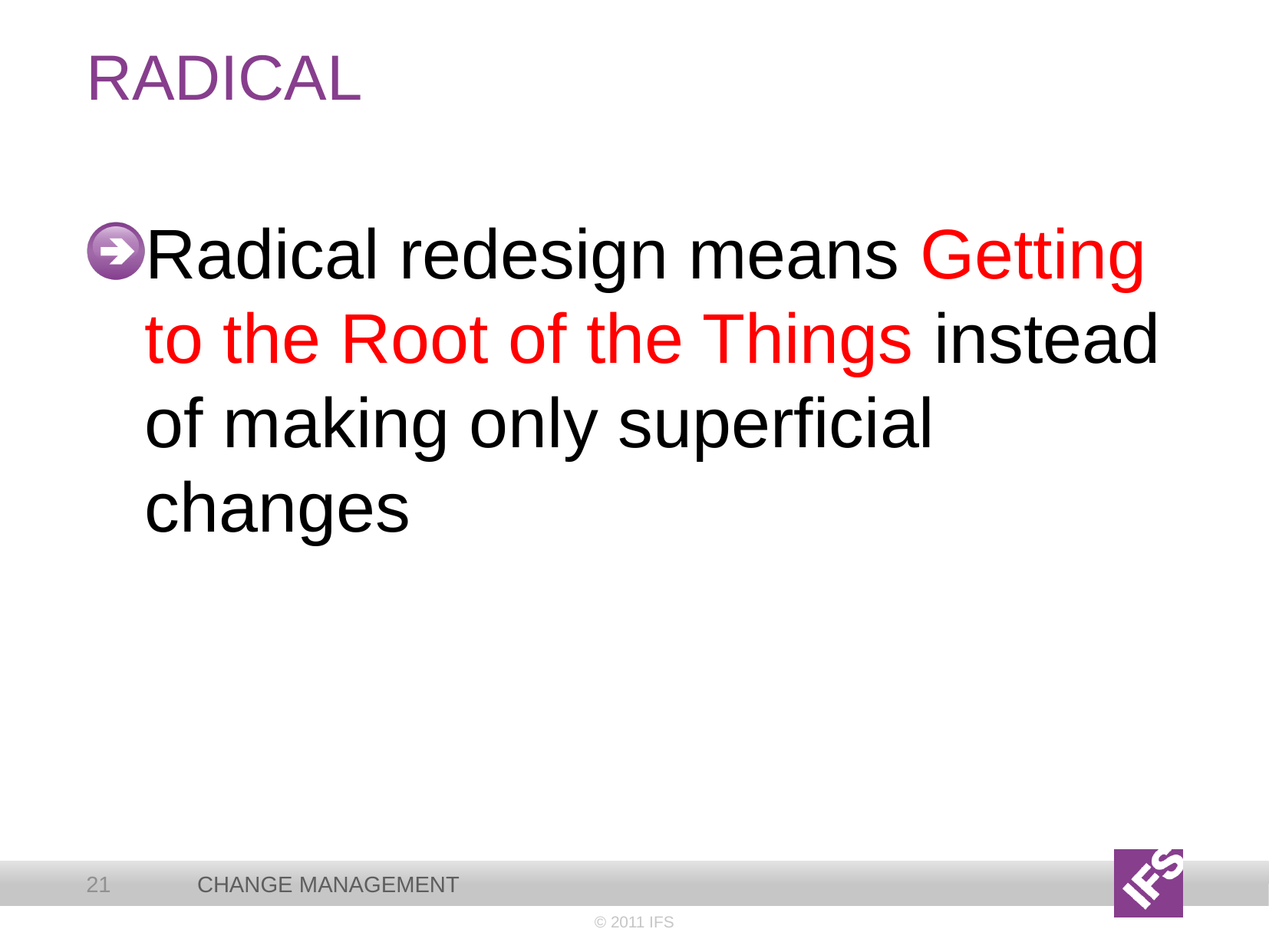

# radical

Radical redesign means Getting to the Root of the Things instead of making only superficial changes
21
Change management
© 2011 IFS